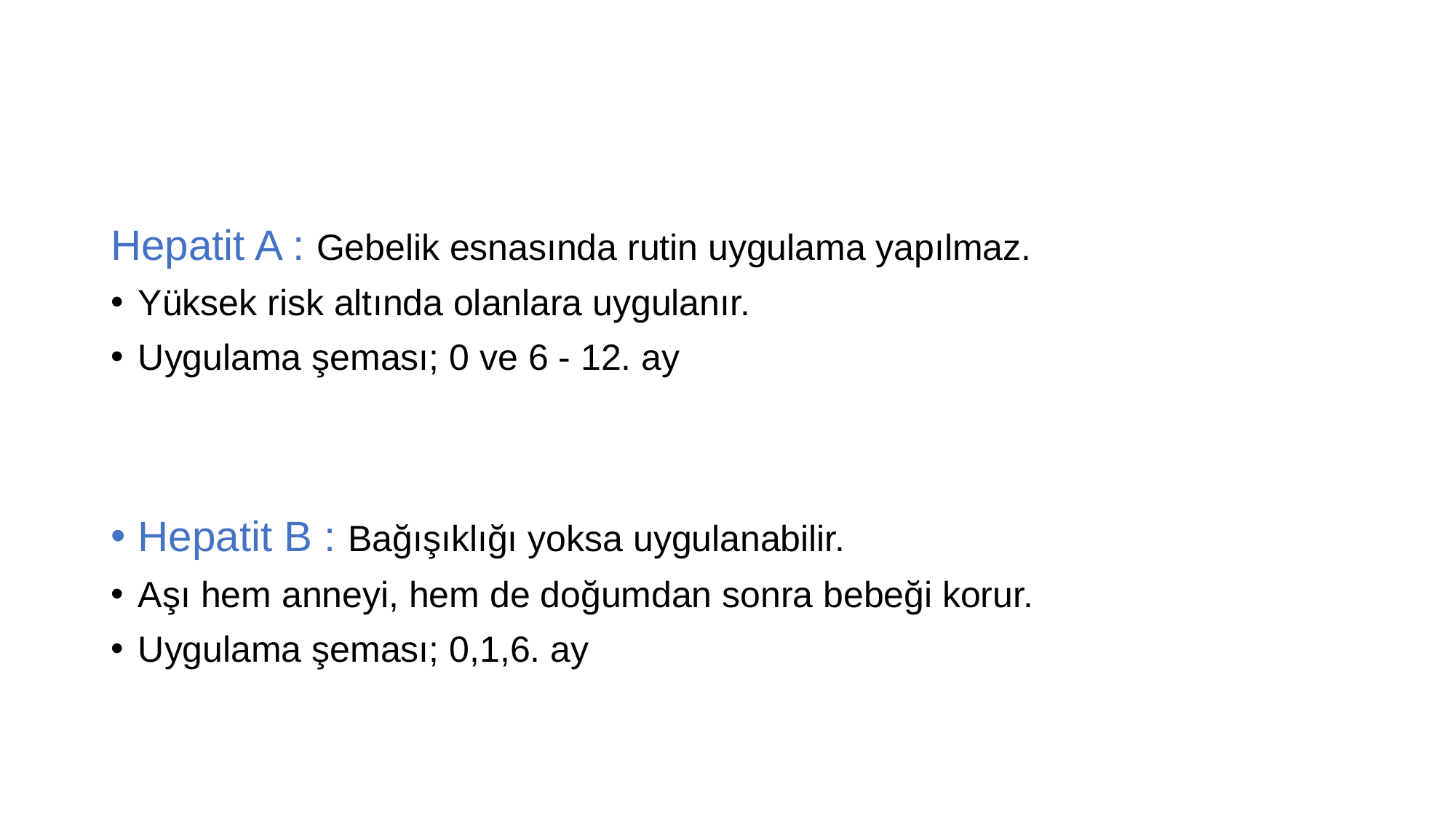

#
Hepatit A : Gebelik esnasında rutin uygulama yapılmaz.
Yüksek risk altında olanlara uygulanır.
Uygulama şeması; 0 ve 6 - 12. ay

Hepatit B : Bağışıklığı yoksa uygulanabilir.
Aşı hem anneyi, hem de doğumdan sonra bebeği korur.
Uygulama şeması; 0,1,6. ay